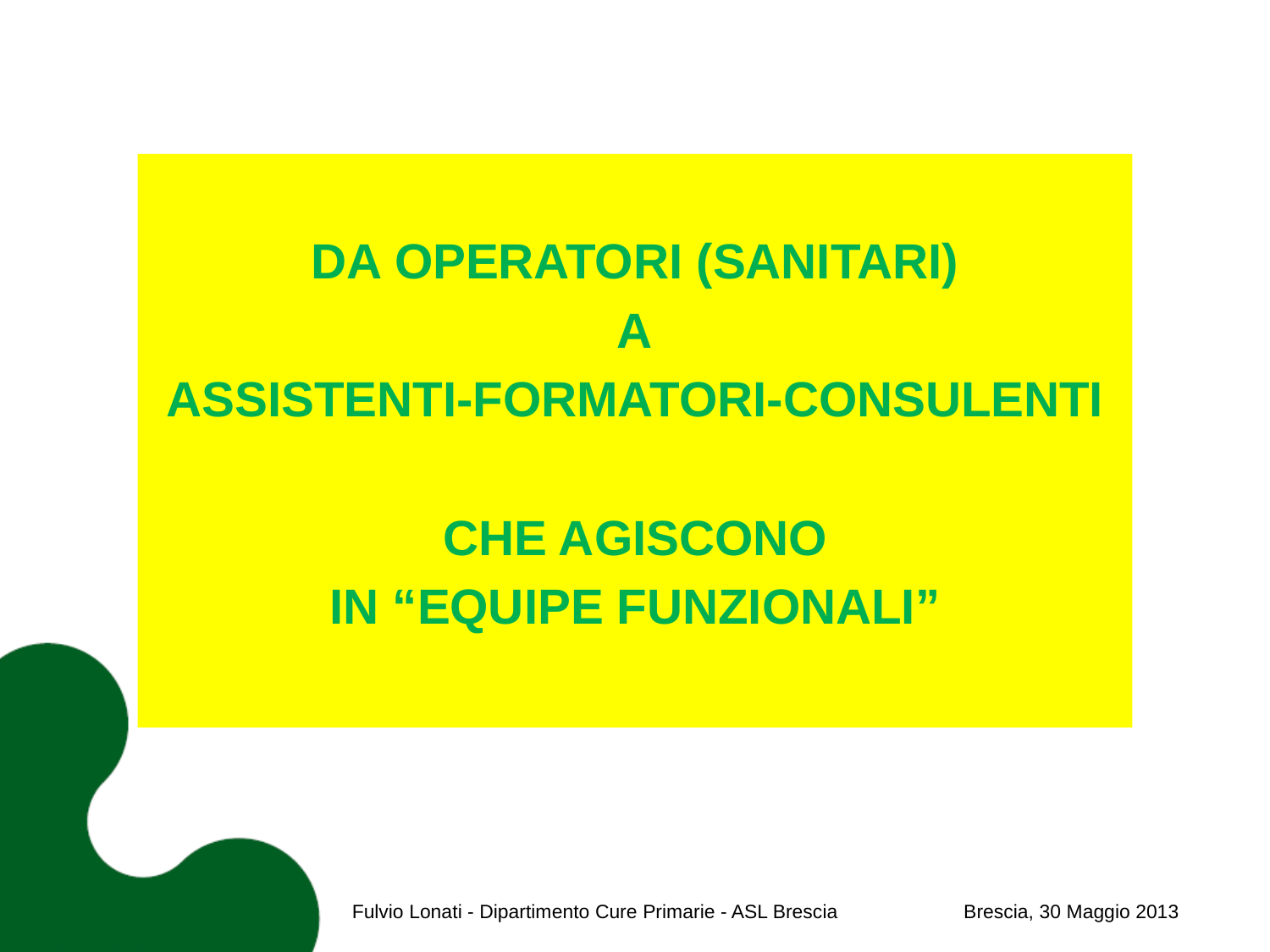

DA OPERATORI (SANITARI)
A
ASSISTENTI-FORMATORI-CONSULENTI

CHE AGISCONO
IN “EQUIPE FUNZIONALI”

Fulvio Lonati - Dipartimento Cure Primarie - ASL Brescia                       Brescia, 30 Maggio 2013